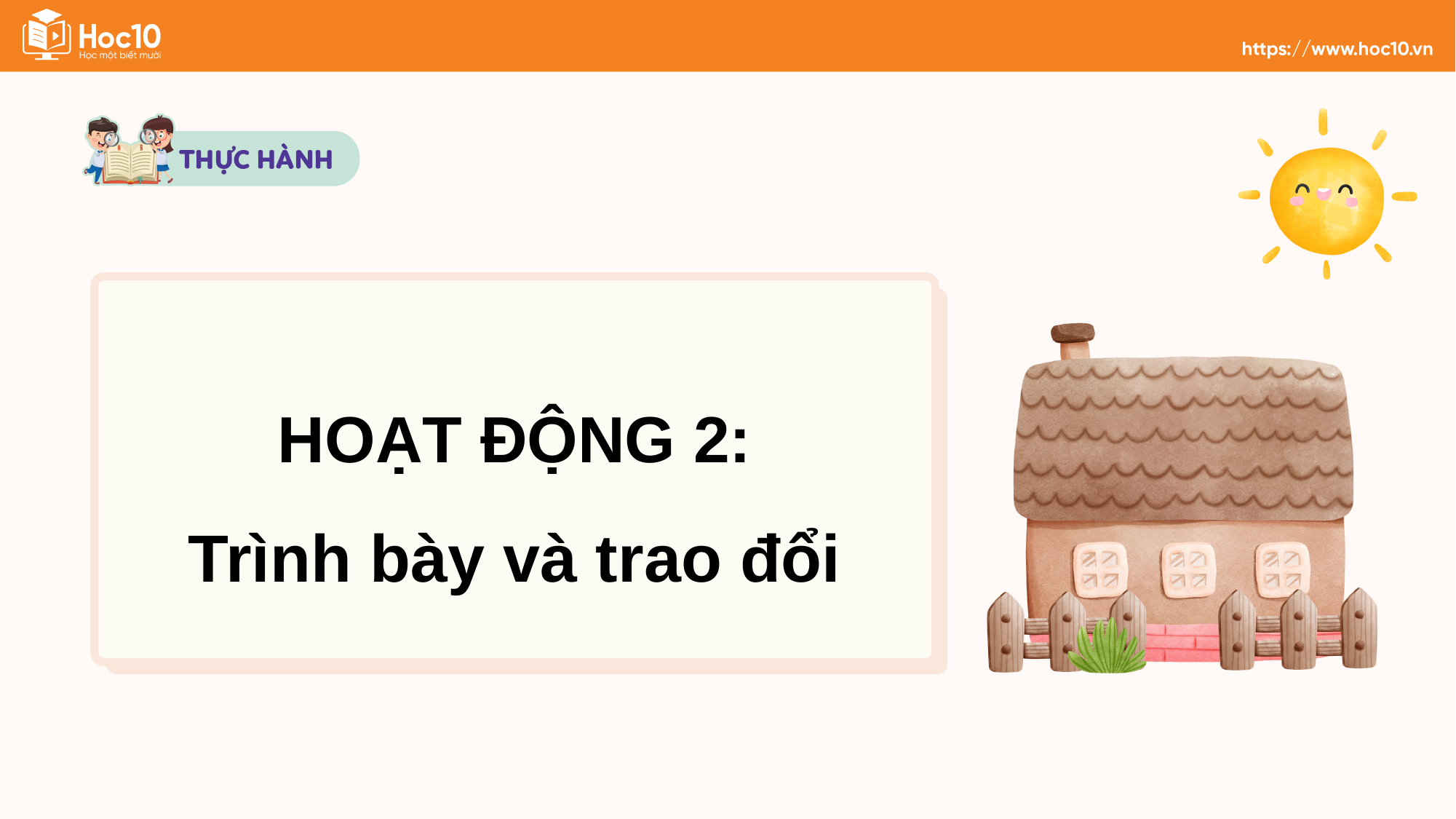

HOẠT ĐỘNG 2:
Trình bày và trao đổi